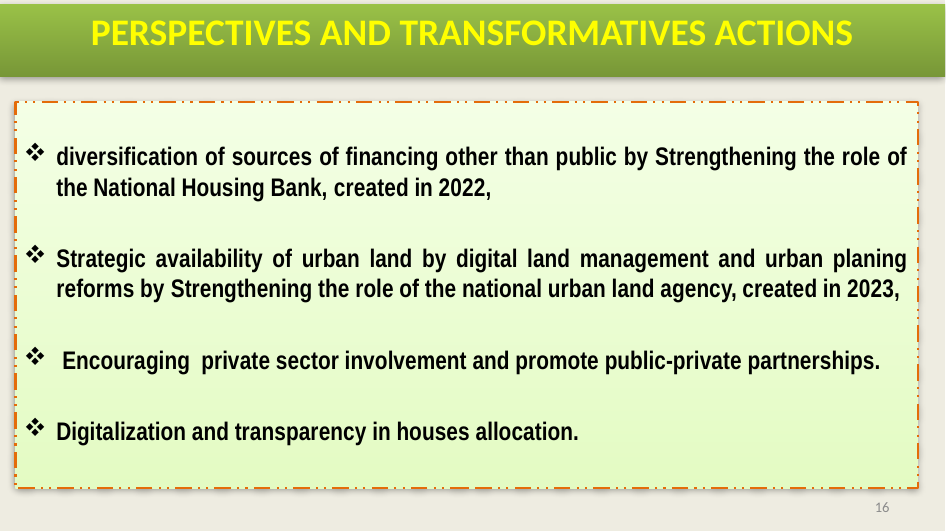

# PERSPECTIVES AND TRANSFORMATIVES ACTIONS

diversification of sources of financing other than public by Strengthening the role of the National Housing Bank, created in 2022,

Strategic availability of urban land by digital land management and urban planing reforms by Strengthening the role of the national urban land agency, created in 2023,

 Encouraging  private sector involvement and promote public-private partnerships.

Digitalization and transparency in houses allocation.

16